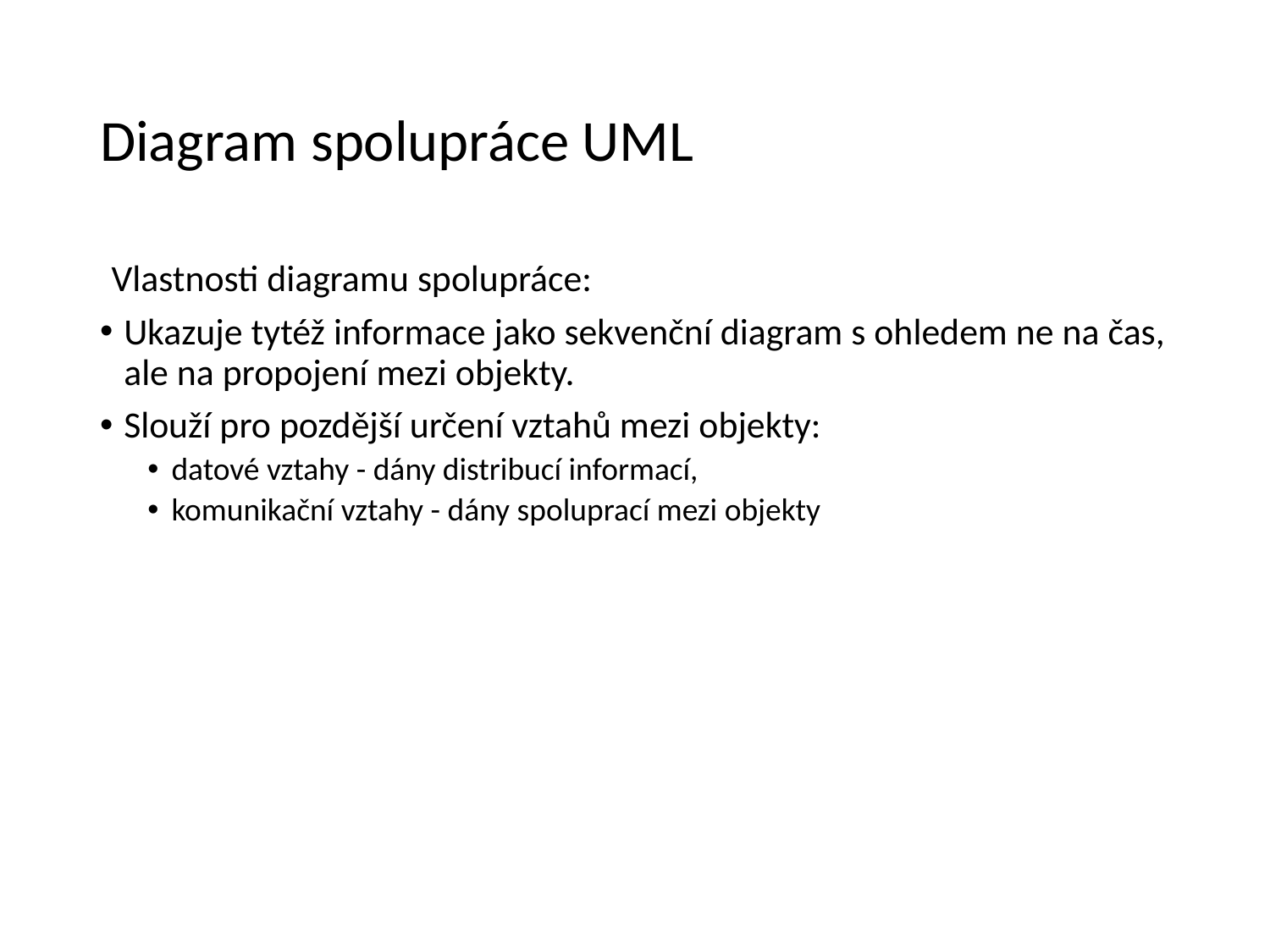

# Diagram spolupráce UML
Vlastnosti diagramu spolupráce:
Ukazuje tytéž informace jako sekvenční diagram s ohledem ne na čas, ale na propojení mezi objekty.
Slouží pro pozdější určení vztahů mezi objekty:
datové vztahy - dány distribucí informací,
komunikační vztahy - dány spoluprací mezi objekty